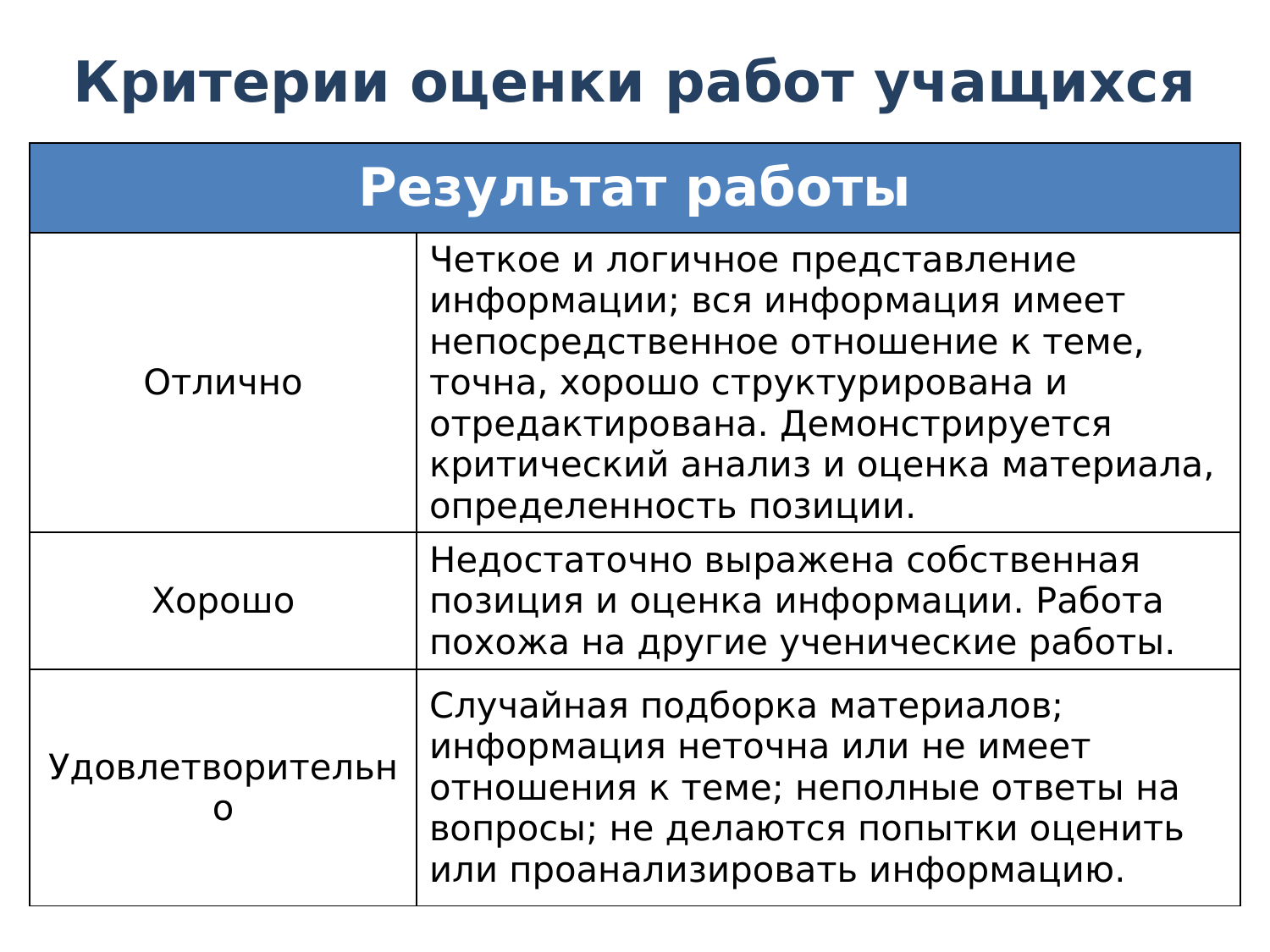

# Критерии оценки работ учащихся
| Результат работы |  |
| --- | --- |
| Отлично | Четкое и логичное представление информации; вся информация имеет непосредственное отношение к теме, точна, хорошо структурирована и отредактирована. Демонстрируется критический анализ и оценка материала, определенность позиции. |
| Хорошо | Недостаточно выражена собственная позиция и оценка информации. Работа похожа на другие ученические работы. |
| Удовлетворительно | Случайная подборка материалов; информация неточна или не имеет отношения к теме; неполные ответы на вопросы; не делаются попытки оценить или проанализировать информацию. |